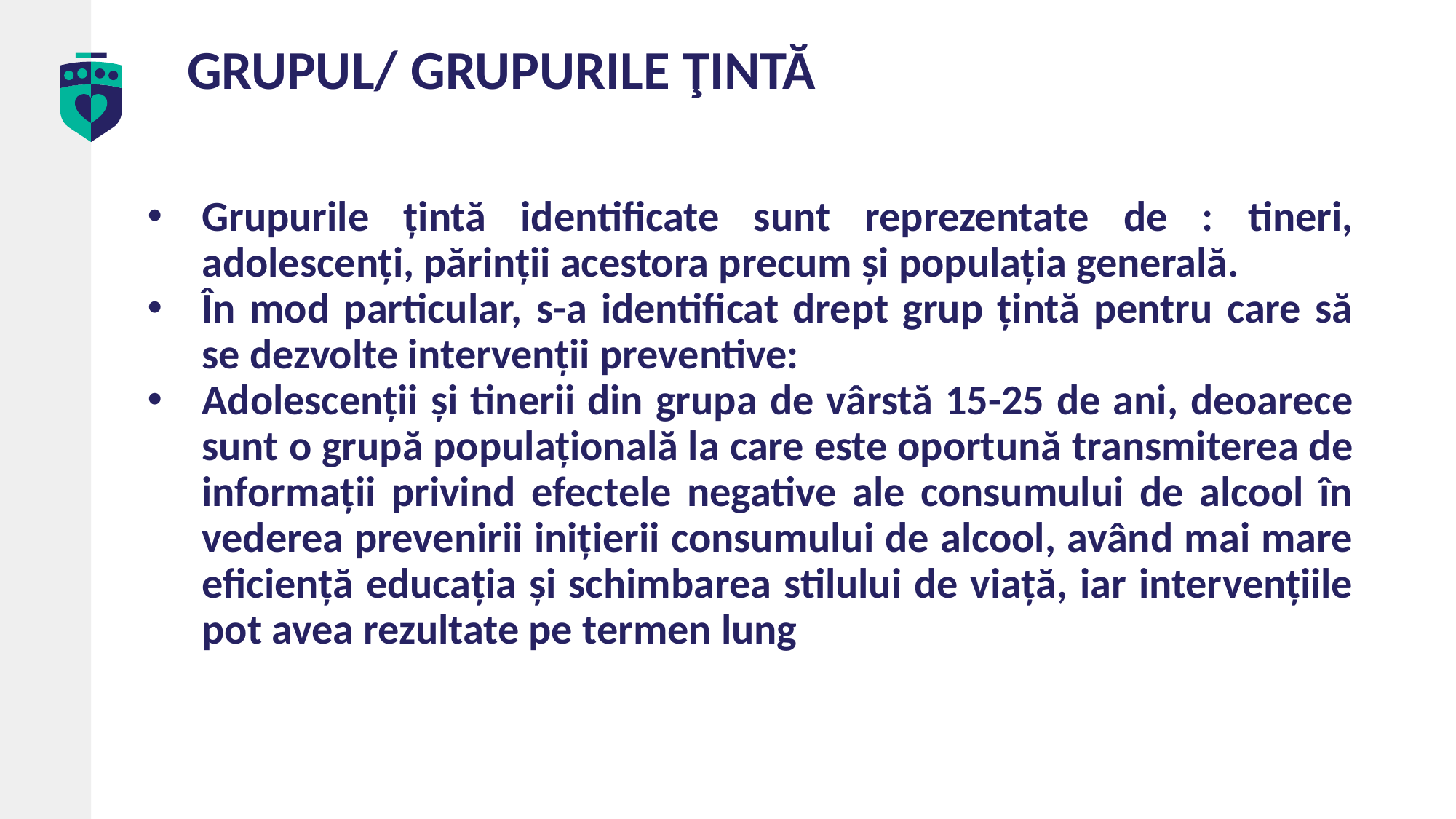

# GRUPUL/ GRUPURILE ŢINTĂ
Grupurile țintă identificate sunt reprezentate de : tineri, adolescenți, părinții acestora precum și populația generală.
În mod particular, s-a identificat drept grup țintă pentru care să se dezvolte intervenții preventive:
Adolescenții și tinerii din grupa de vârstă 15-25 de ani, deoarece sunt o grupă populațională la care este oportună transmiterea de informații privind efectele negative ale consumului de alcool în vederea prevenirii inițierii consumului de alcool, având mai mare eficiență educația și schimbarea stilului de viață, iar intervențiile pot avea rezultate pe termen lung